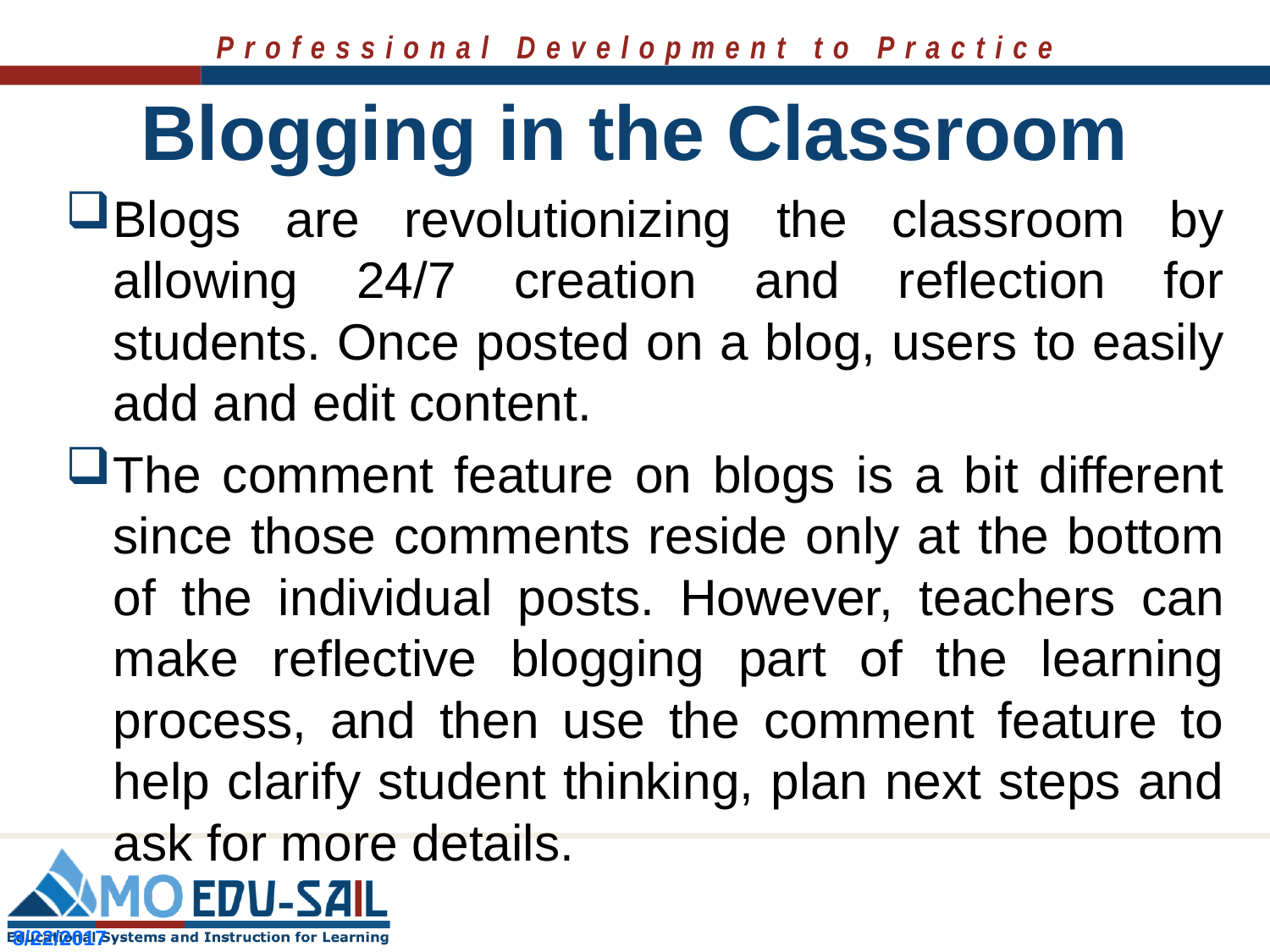

# Blogging in the Classroom
Blogs are revolutionizing the classroom by allowing 24/7 creation and reflection for students. Once posted on a blog, users to easily add and edit content.
The comment feature on blogs is a bit different since those comments reside only at the bottom of the individual posts. However, teachers can make reflective blogging part of the learning process, and then use the comment feature to help clarify student thinking, plan next steps and ask for more details.
8/22/2017